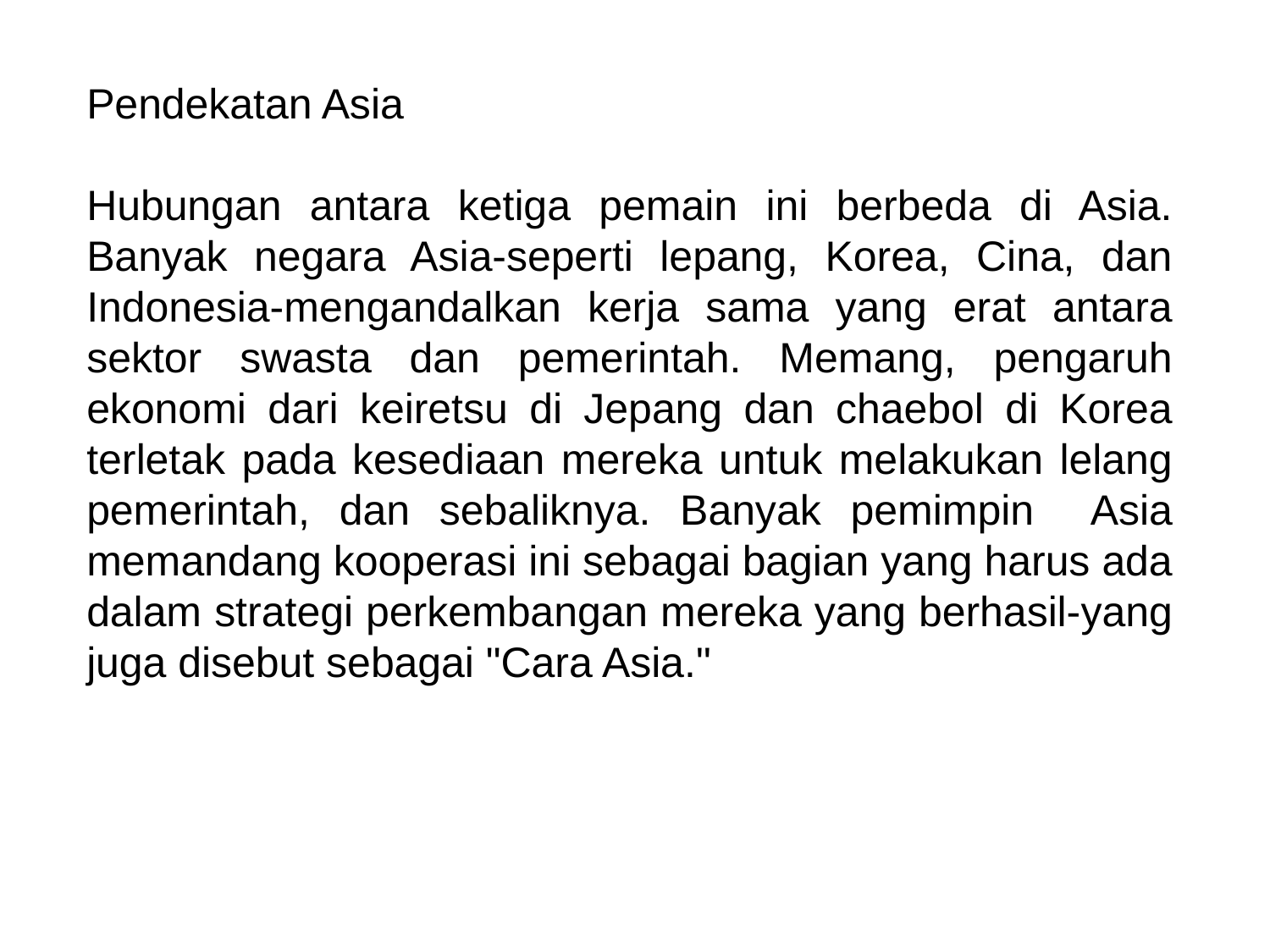

Pendekatan Asia

Hubungan antara ketiga pemain ini berbeda di Asia. Banyak negara Asia-seperti lepang, Korea, Cina, dan Indonesia-mengandalkan kerja sama yang erat antara sektor swasta dan pemerintah. Memang, pengaruh ekonomi dari keiretsu di Jepang dan chaebol di Korea terletak pada kesediaan mereka untuk melakukan lelang pemerintah, dan sebaliknya. Banyak pemimpin  Asia memandang kooperasi ini sebagai bagian yang harus ada dalam strategi perkembangan mereka yang berhasil-yang juga disebut sebagai "Cara Asia."